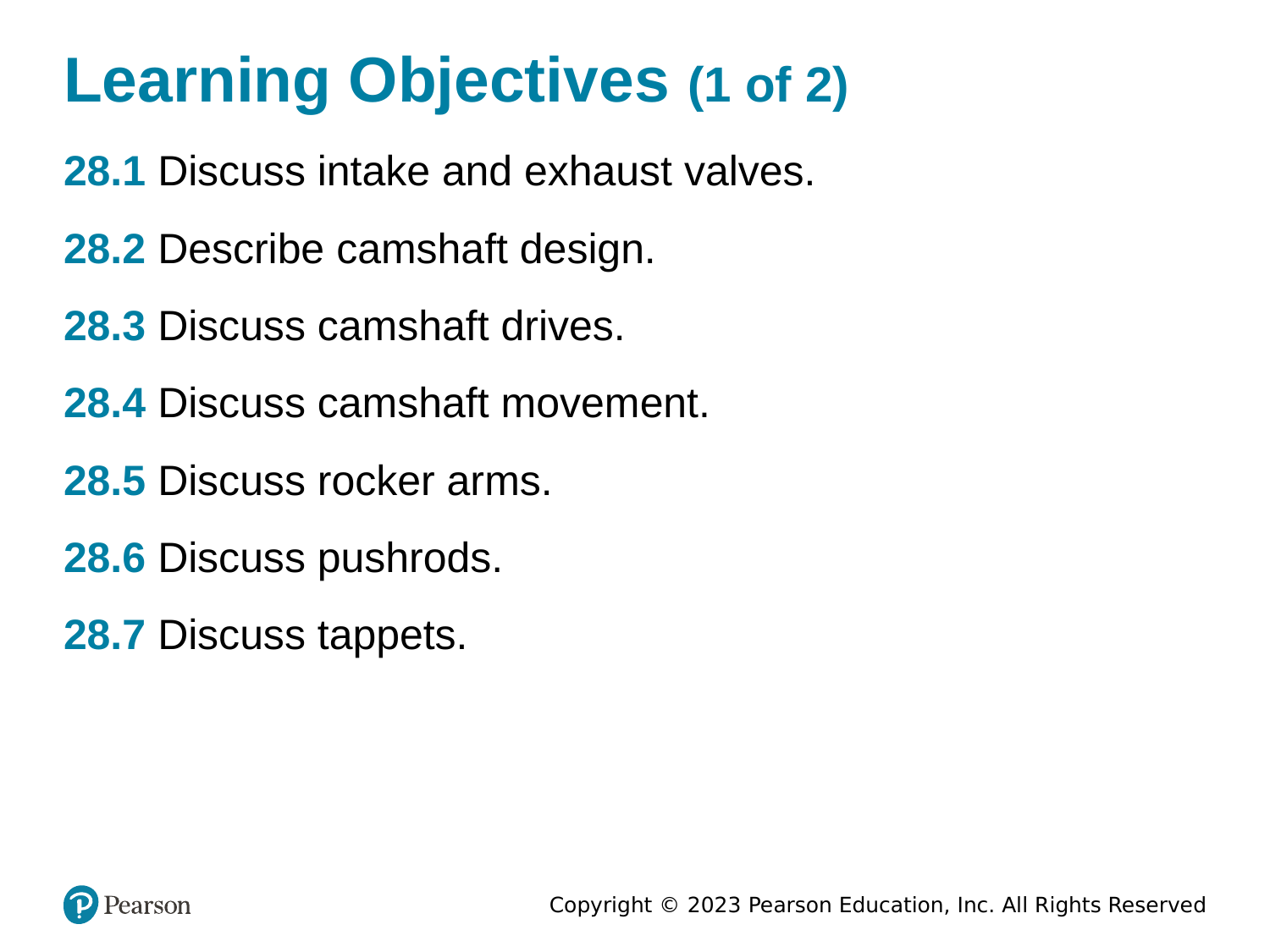

# Learning Objectives (1 of 2)
28.1 Discuss intake and exhaust valves.
28.2 Describe camshaft design.
28.3 Discuss camshaft drives.
28.4 Discuss camshaft movement.
28.5 Discuss rocker arms.
28.6 Discuss pushrods.
28.7 Discuss tappets.